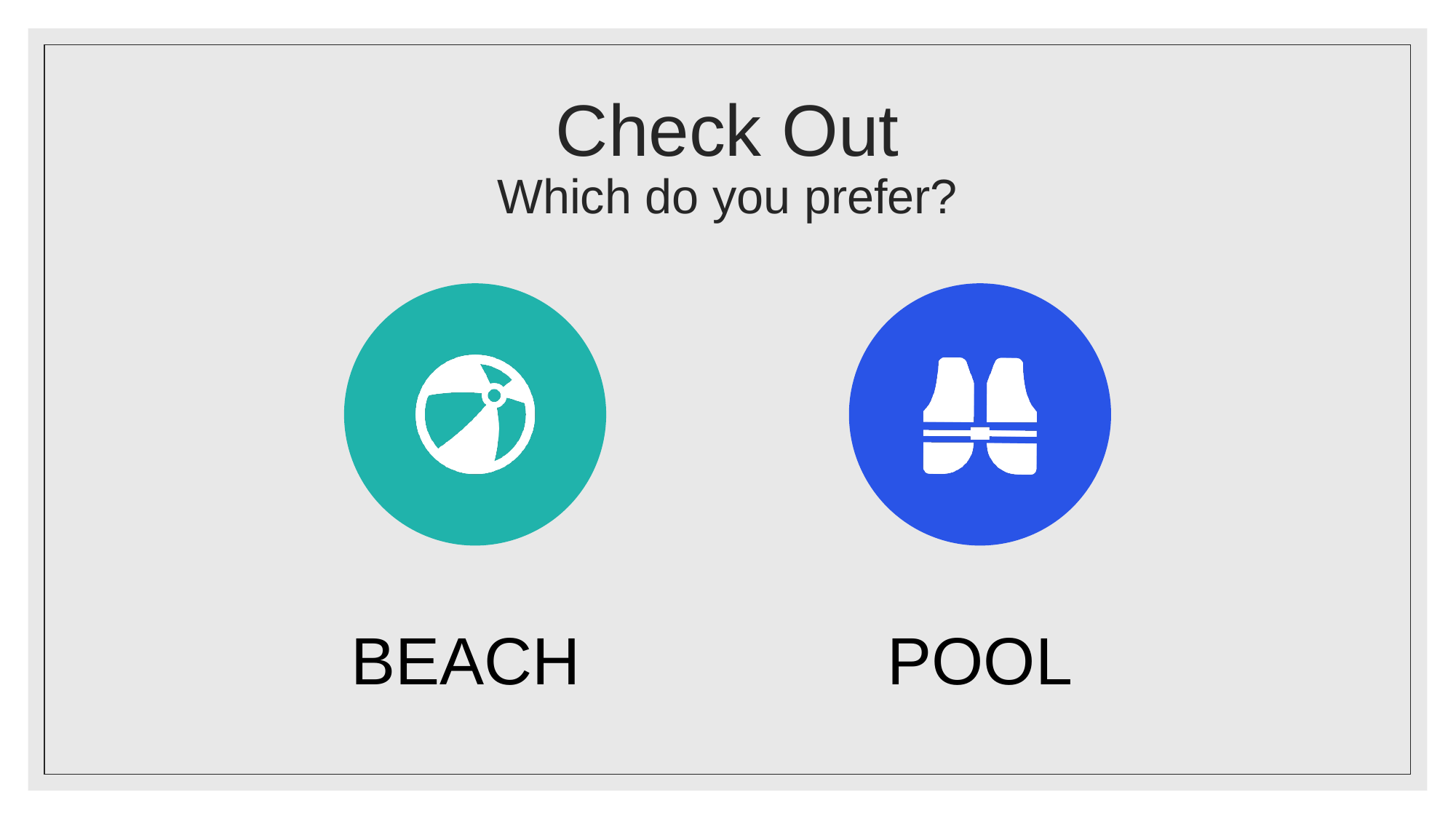

# Check Out Which do you prefer?
Beach
Pool